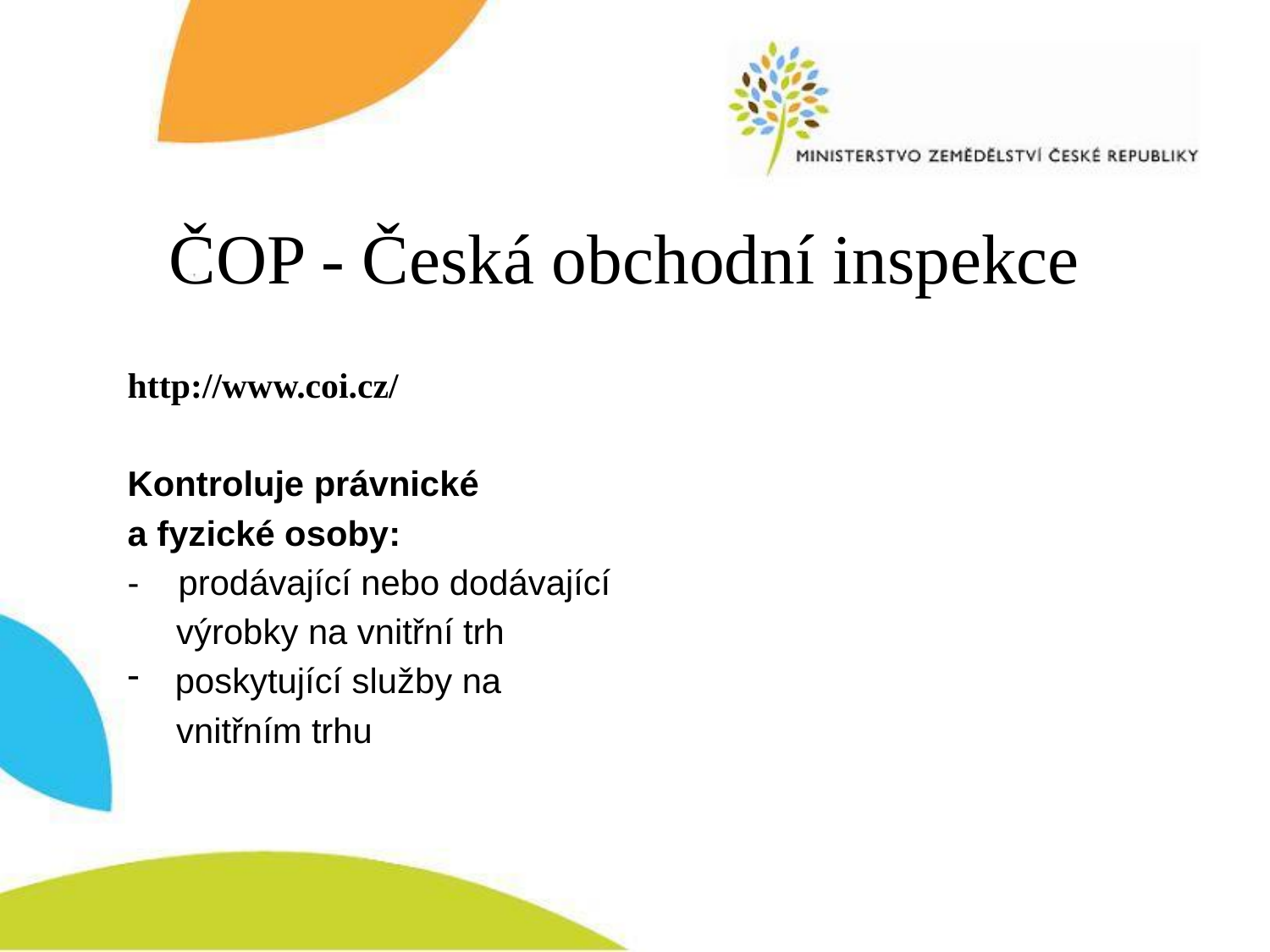

# ČOP - Česká obchodní inspekce
http://www.coi.cz/

Kontroluje právnické
a fyzické osoby:
-    prodávající nebo dodávající
     výrobky na vnitřní trh
poskytující služby na
     vnitřním trhu